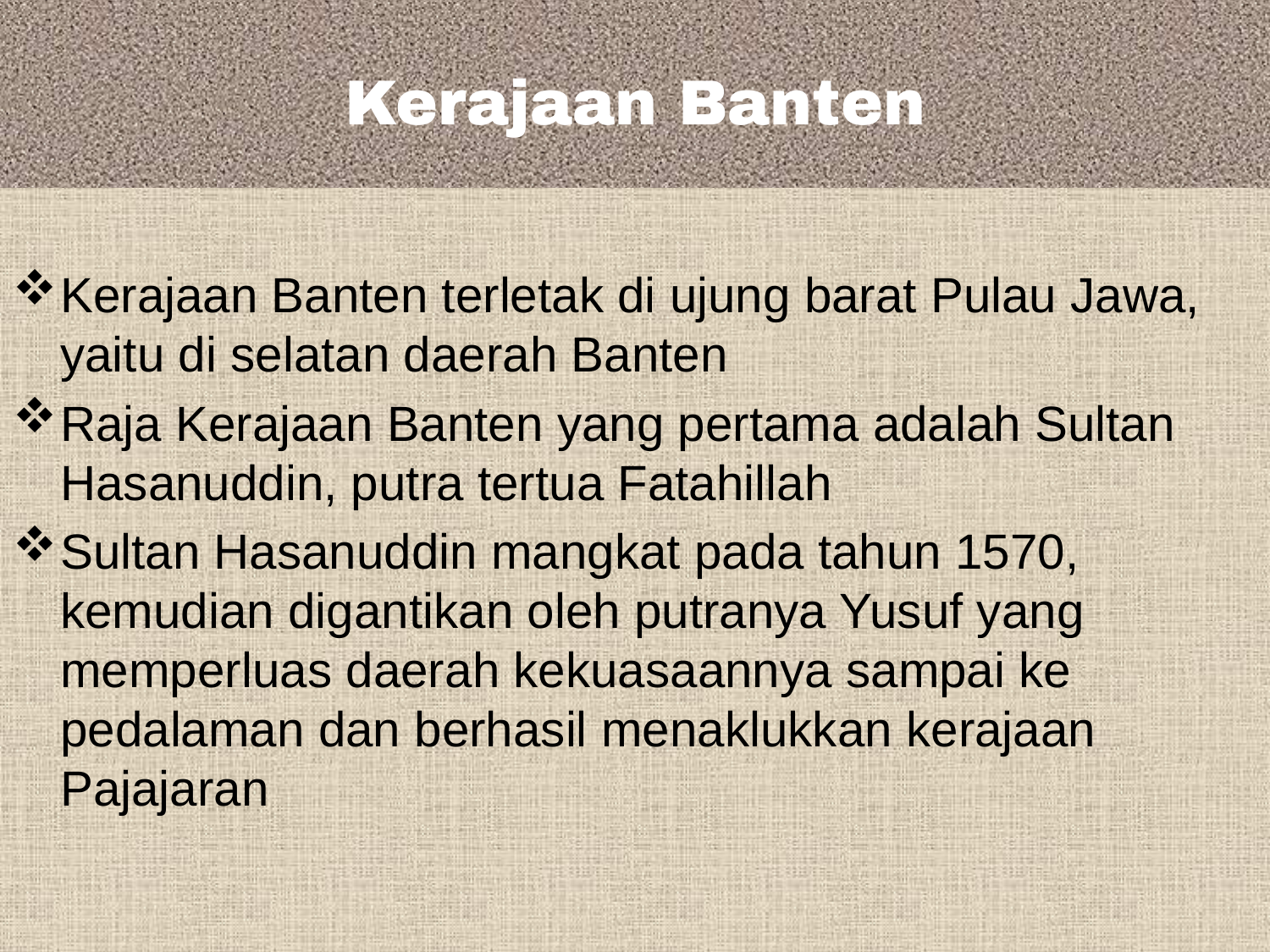

# Kerajaan Banten

Kerajaan Banten terletak di ujung barat Pulau Jawa, yaitu di selatan daerah Banten
Raja Kerajaan Banten yang pertama adalah Sultan Hasanuddin, putra tertua Fatahillah
Sultan Hasanuddin mangkat pada tahun 1570, kemudian digantikan oleh putranya Yusuf yang memperluas daerah kekuasaannya sampai ke pedalaman dan berhasil menaklukkan kerajaan Pajajaran